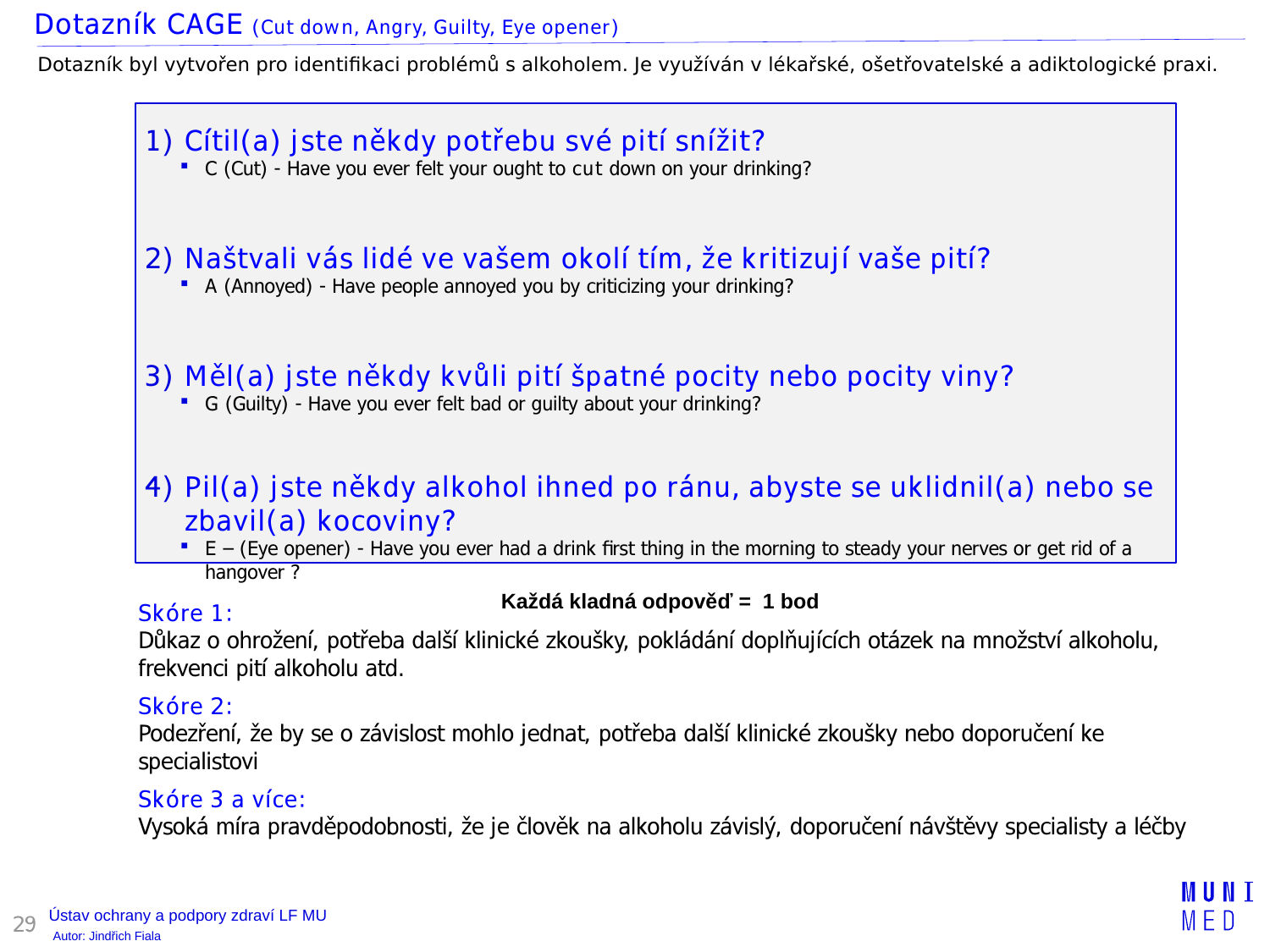

Dotazník CAGE (Cut down, Angry, Guilty, Eye opener)

Dotazník byl vytvořen pro identifikaci problémů s alkoholem. Je využíván v lékařské, ošetřovatelské a adiktologické praxi.

Cítil(a) jste někdy potřebu své pití snížit?
C (Cut) - Have you ever felt your ought to cut down on your drinking?

Naštvali vás lidé ve vašem okolí tím, že kritizují vaše pití?
A (Annoyed) - Have people annoyed you by criticizing your drinking?

Měl(a) jste někdy kvůli pití špatné pocity nebo pocity viny?
G (Guilty) - Have you ever felt bad or guilty about your drinking?

Pil(a) jste někdy alkohol ihned po ránu, abyste se uklidnil(a) nebo se zbavil(a) kocoviny?
E – (Eye opener) - Have you ever had a drink first thing in the morning to steady your nerves or get rid of a hangover ?
Každá kladná odpověď =  1 bod
Skóre 1:
Důkaz o ohrožení, potřeba další klinické zkoušky, pokládání doplňujících otázek na množství alkoholu, frekvenci pití alkoholu atd.
Skóre 2:
Podezření, že by se o závislost mohlo jednat, potřeba další klinické zkoušky nebo doporučení ke specialistovi
Skóre 3 a více:
Vysoká míra pravděpodobnosti, že je člověk na alkoholu závislý, doporučení návštěvy specialisty a léčby
29